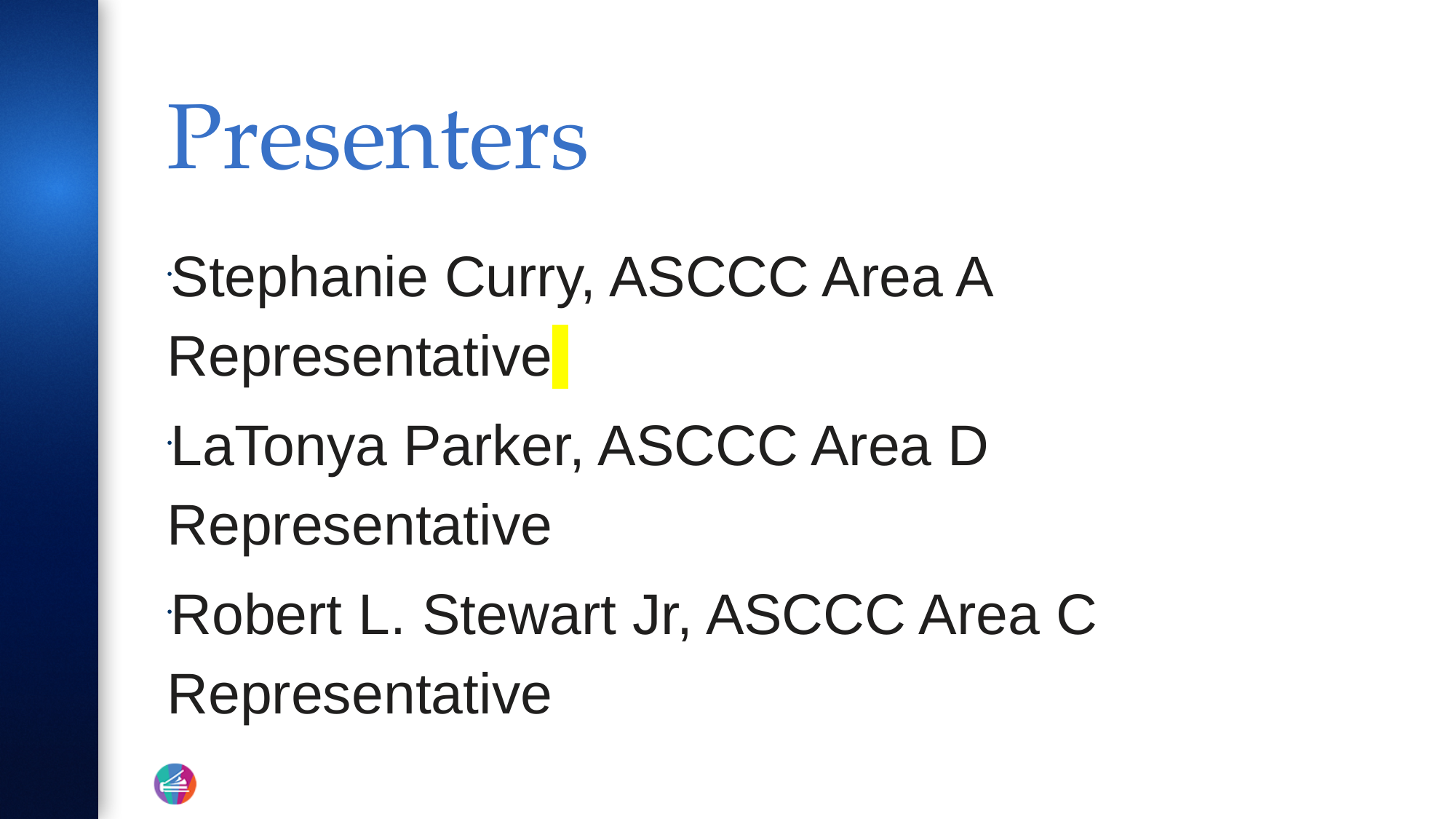

# Presenters
Stephanie Curry, ASCCC Area A Representative
LaTonya Parker, ASCCC Area D Representative
Robert L. Stewart Jr, ASCCC Area C Representative